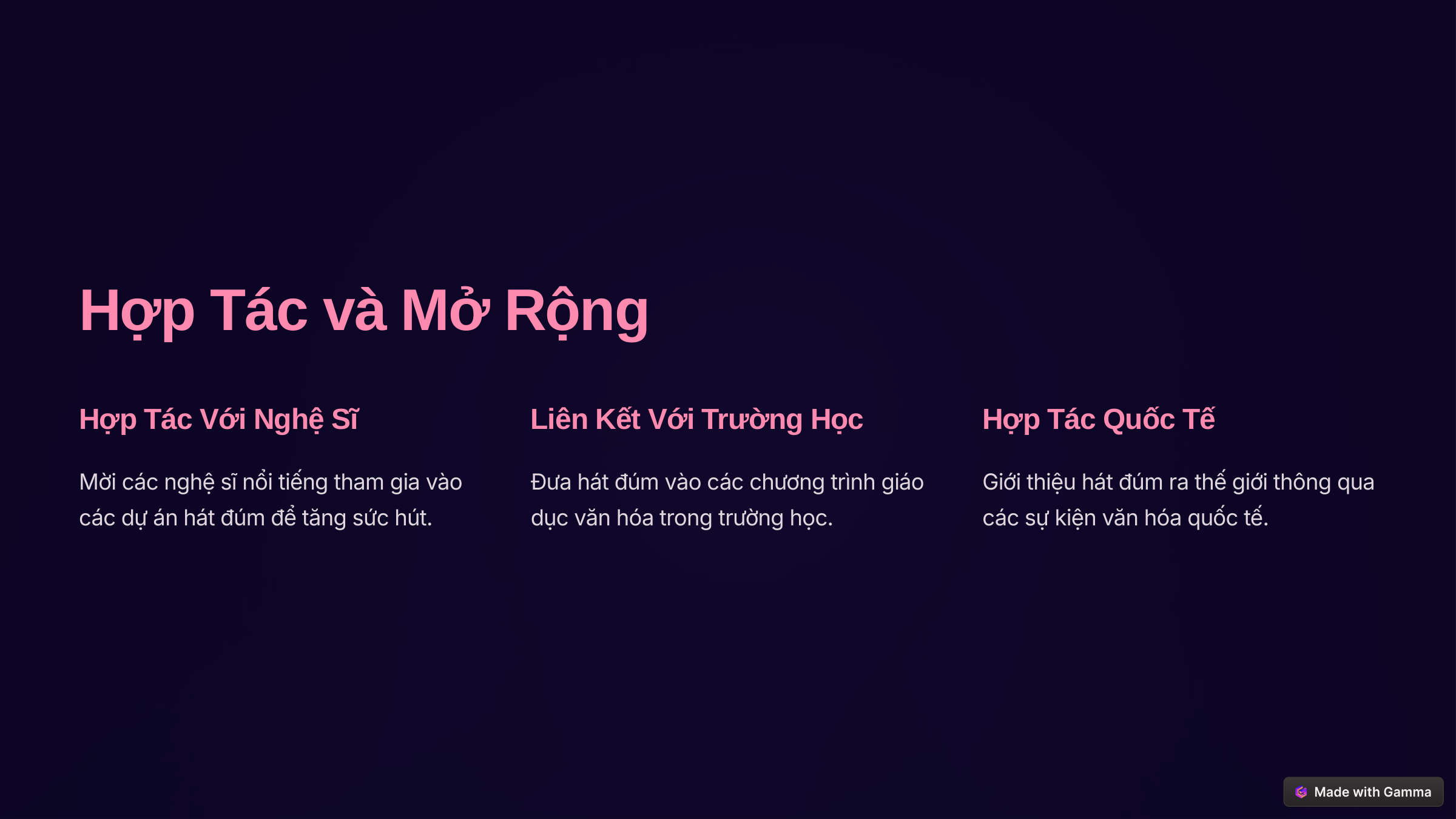

Hợp Tác và Mở Rộng
Hợp Tác Với Nghệ Sĩ
Liên Kết Với Trường Học
Hợp Tác Quốc Tế
Mời các nghệ sĩ nổi tiếng tham gia vào các dự án hát đúm để tăng sức hút.
Đưa hát đúm vào các chương trình giáo dục văn hóa trong trường học.
Giới thiệu hát đúm ra thế giới thông qua các sự kiện văn hóa quốc tế.